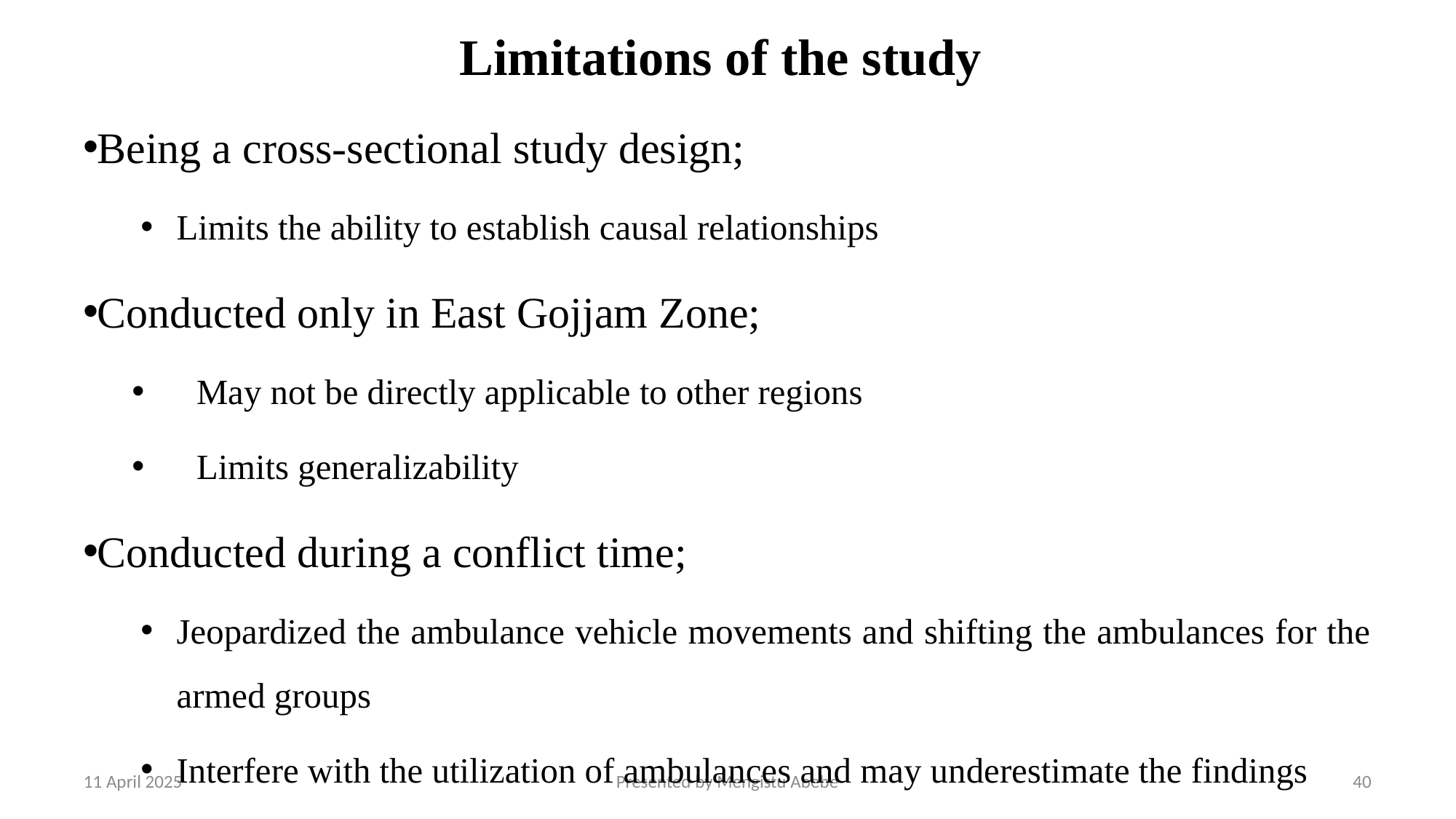

# Limitations of the study
Being a cross-sectional study design;
Limits the ability to establish causal relationships
Conducted only in East Gojjam Zone;
May not be directly applicable to other regions
Limits generalizability
Conducted during a conflict time;
Jeopardized the ambulance vehicle movements and shifting the ambulances for the armed groups
Interfere with the utilization of ambulances and may underestimate the findings

11 April 2025
Presented by Mengistu Abebe
40